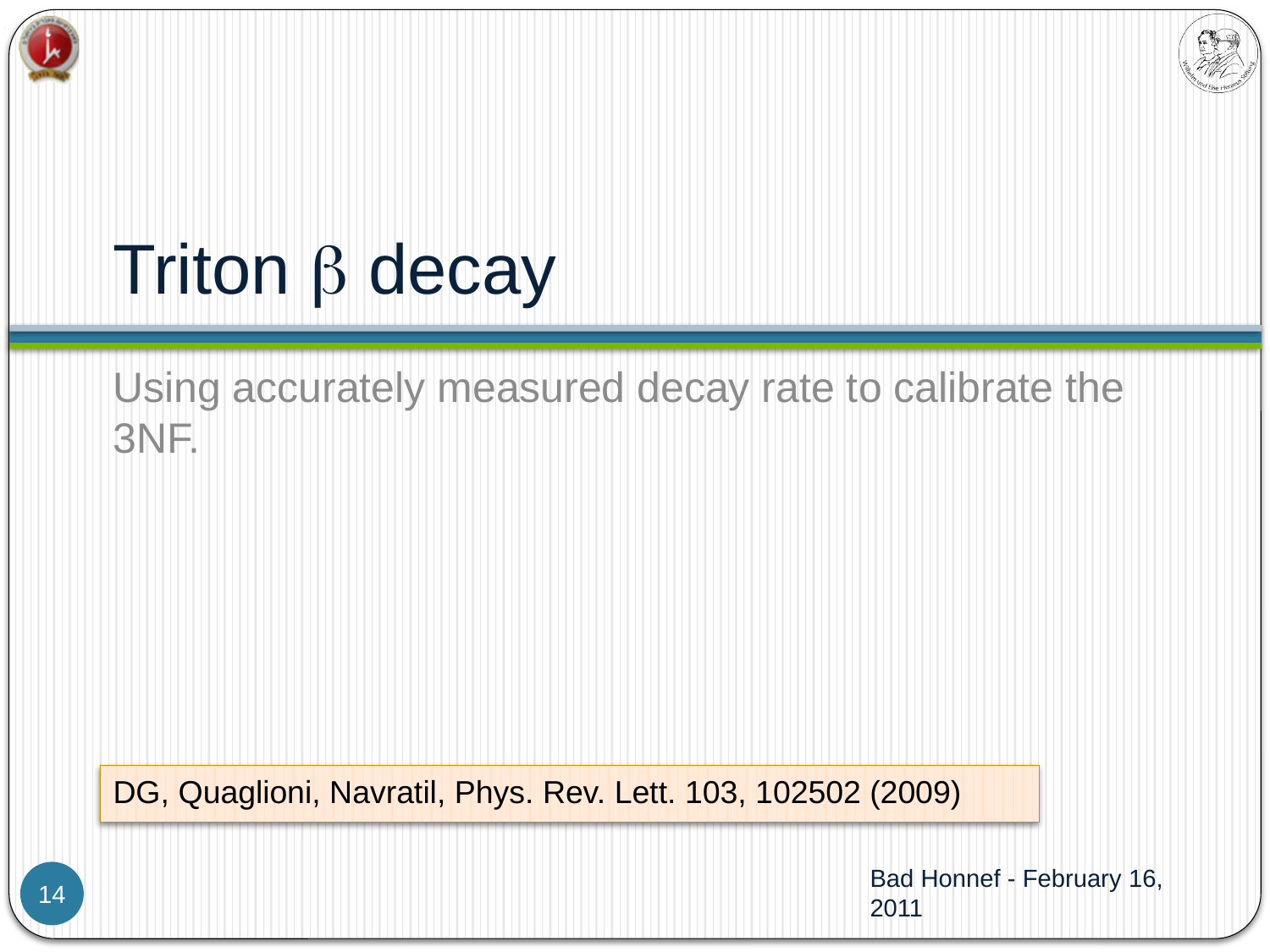

# Triton β decay
Using accurately measured decay rate to calibrate the 3NF.
DG, Quaglioni, Navratil, Phys. Rev. Lett. 103, 102502 (2009)
Bad Honnef - February 16, 2011
14